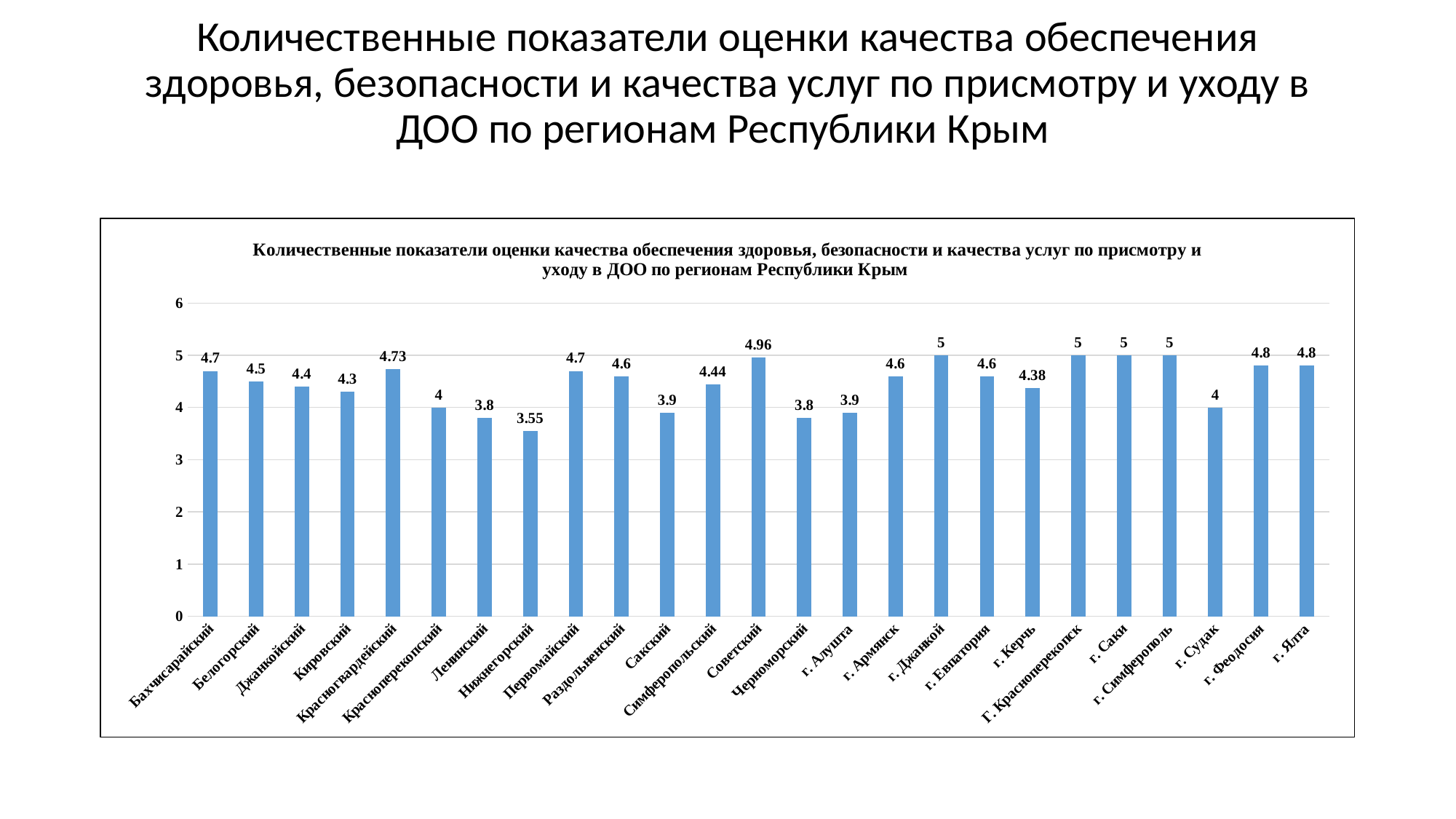

# Количественные показатели оценки качества обеспечения здоровья, безопасности и качества услуг по присмотру и уходу в ДОО по регионам Республики Крым

### Chart: Количественные показатели оценки качества обеспечения здоровья, безопасности и качества услуг по присмотру и уходу в ДОО по регионам Республики Крым

| Category | Ряд 1 |
|---|---|
| Бахчисарайский | 4.7 |
| Белогорский | 4.5 |
| Джанкойский | 4.4 |
| Кировский | 4.3 |
| Красногвардейский | 4.73 |
| Красноперекопский | 4.0 |
| Ленинский | 3.8 |
| Нижнегорский | 3.55 |
| Первомайский | 4.7 |
| Раздольненский | 4.6 |
| Сакский | 3.9 |
| Симферопольский | 4.44 |
| Советский | 4.96 |
| Черноморский | 3.8 |
| г. Алушта | 3.9 |
| г. Армянск | 4.6 |
| г. Джанкой | 5.0 |
| г. Евпатория | 4.6 |
| г. Керчь | 4.38 |
| Г. Красноперекопск | 5.0 |
| г. Саки | 5.0 |
| г. Симферополь | 5.0 |
| г. Судак | 4.0 |
| г. Феодосия | 4.8 |
| г. Ялта | 4.8 |